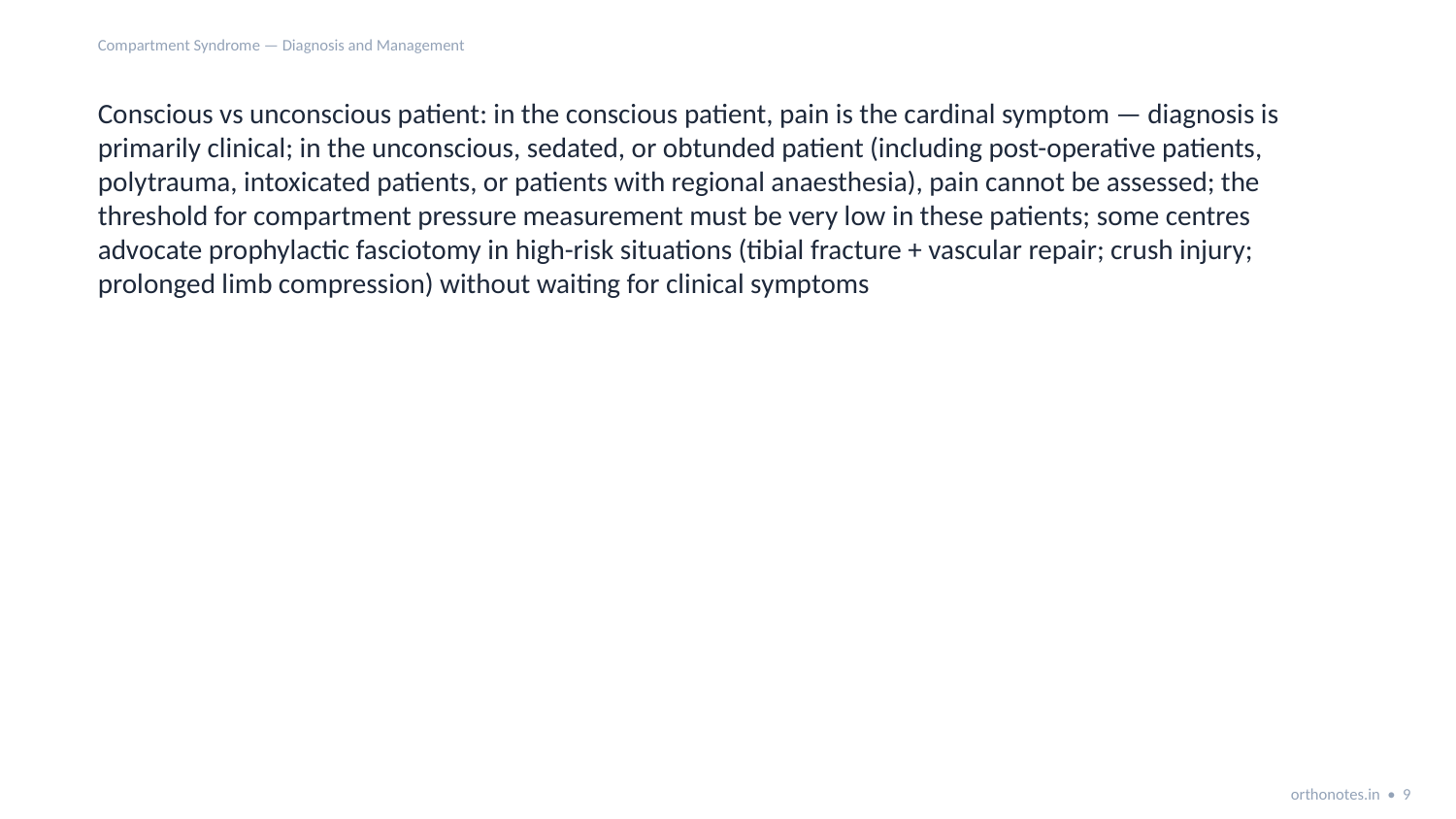

Compartment Syndrome — Diagnosis and Management
Conscious vs unconscious patient: in the conscious patient, pain is the cardinal symptom — diagnosis is primarily clinical; in the unconscious, sedated, or obtunded patient (including post-operative patients, polytrauma, intoxicated patients, or patients with regional anaesthesia), pain cannot be assessed; the threshold for compartment pressure measurement must be very low in these patients; some centres advocate prophylactic fasciotomy in high-risk situations (tibial fracture + vascular repair; crush injury; prolonged limb compression) without waiting for clinical symptoms
orthonotes.in  •  9